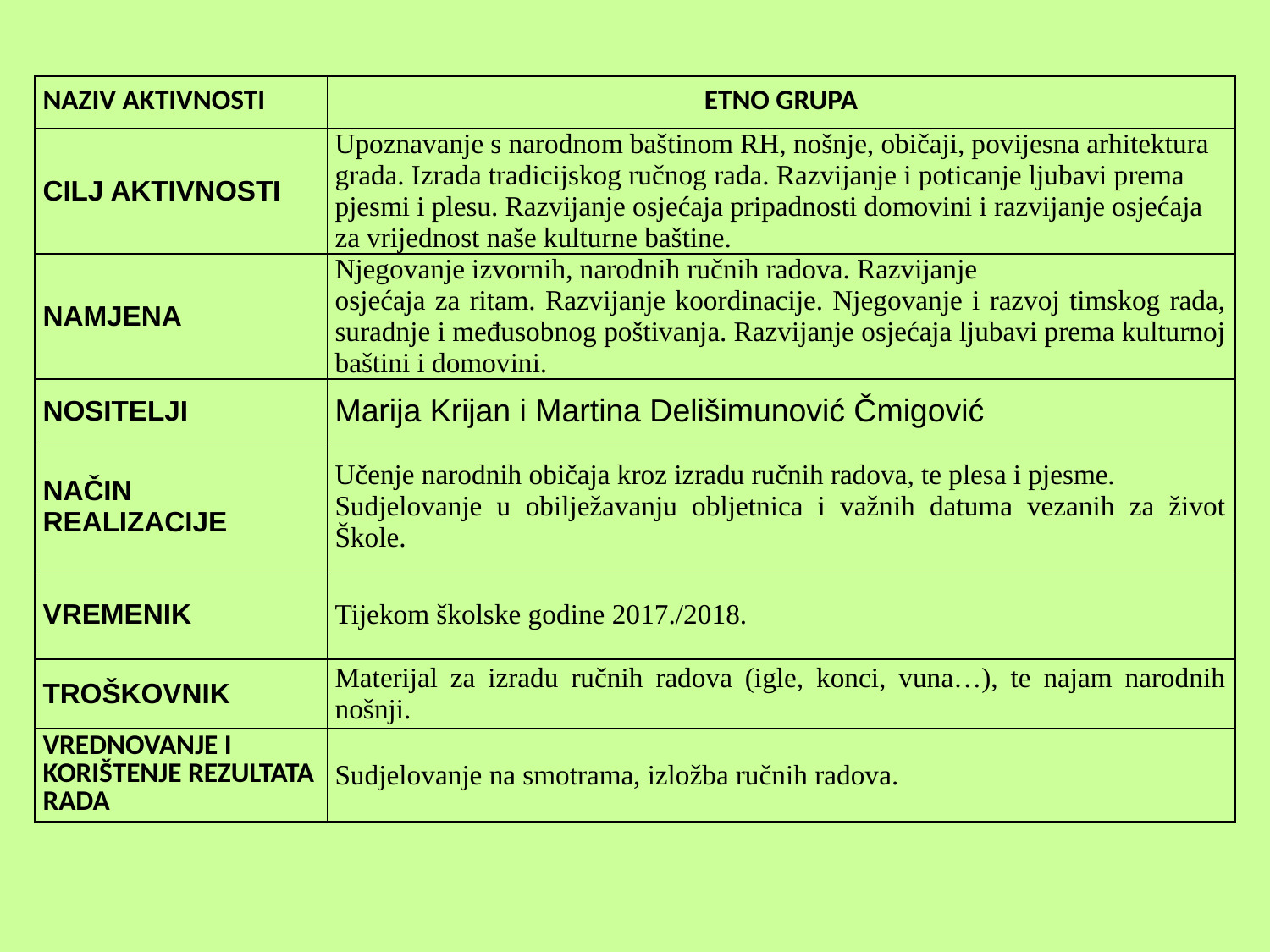

| NAZIV AKTIVNOSTI | ETNO GRUPA |
| --- | --- |
| CILJ AKTIVNOSTI | Upoznavanje s narodnom baštinom RH, nošnje, običaji, povijesna arhitektura grada. Izrada tradicijskog ručnog rada. Razvijanje i poticanje ljubavi prema pjesmi i plesu. Razvijanje osjećaja pripadnosti domovini i razvijanje osjećaja za vrijednost naše kulturne baštine. |
| NAMJENA | Njegovanje izvornih, narodnih ručnih radova. Razvijanje osjećaja za ritam. Razvijanje koordinacije. Njegovanje i razvoj timskog rada, suradnje i međusobnog poštivanja. Razvijanje osjećaja ljubavi prema kulturnoj baštini i domovini. |
| NOSITELJI | Marija Krijan i Martina Delišimunović Čmigović |
| NAČIN REALIZACIJE | Učenje narodnih običaja kroz izradu ručnih radova, te plesa i pjesme. Sudjelovanje u obilježavanju obljetnica i važnih datuma vezanih za život Škole. |
| VREMENIK | Tijekom školske godine 2017./2018. |
| TROŠKOVNIK | Materijal za izradu ručnih radova (igle, konci, vuna…), te najam narodnih nošnji. |
| VREDNOVANJE I KORIŠTENJE REZULTATA RADA | Sudjelovanje na smotrama, izložba ručnih radova. |